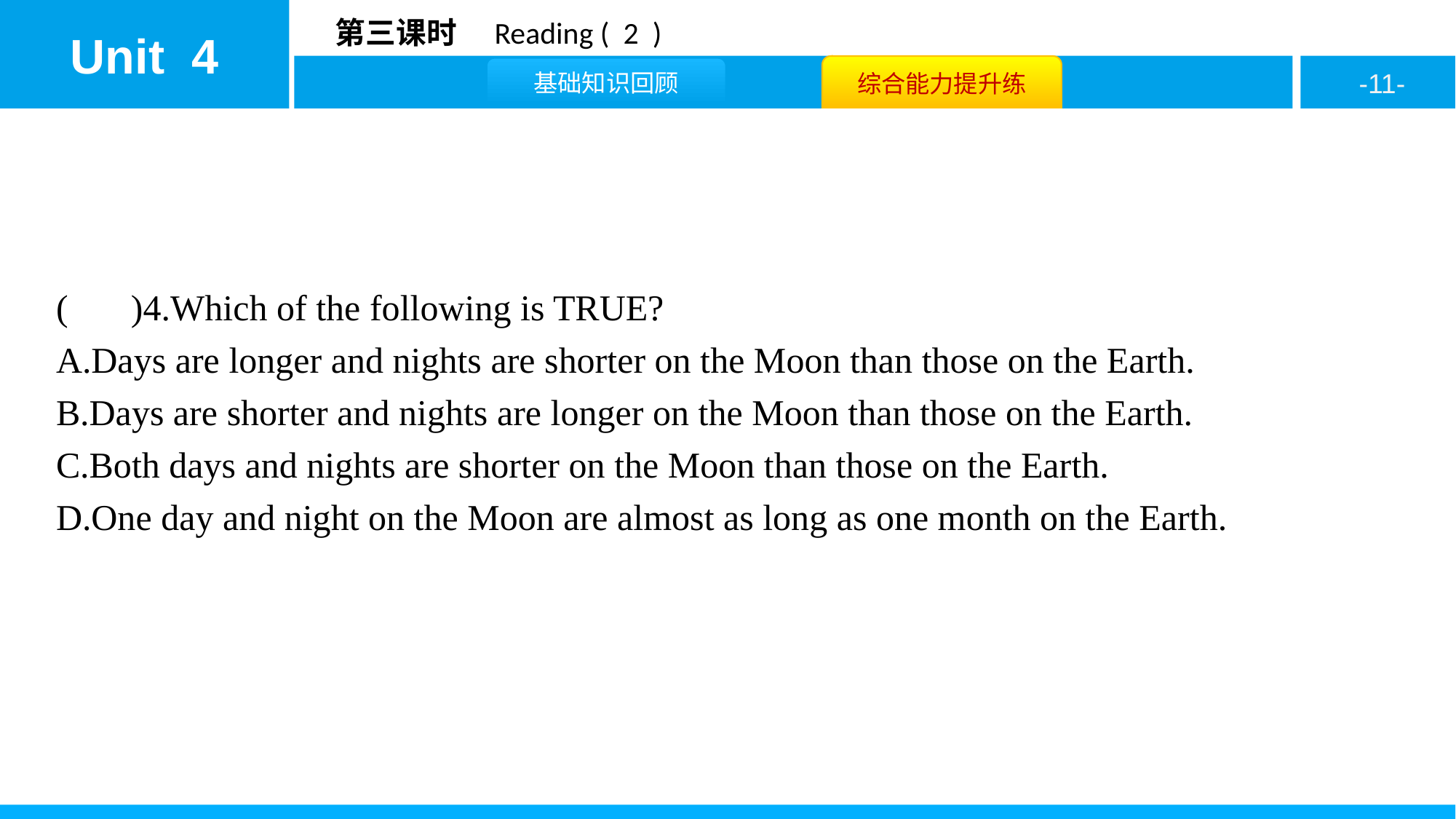

(  D  )4.Which of the following is TRUE?
A.Days are longer and nights are shorter on the Moon than those on the Earth.
B.Days are shorter and nights are longer on the Moon than those on the Earth.
C.Both days and nights are shorter on the Moon than those on the Earth.
D.One day and night on the Moon are almost as long as one month on the Earth.